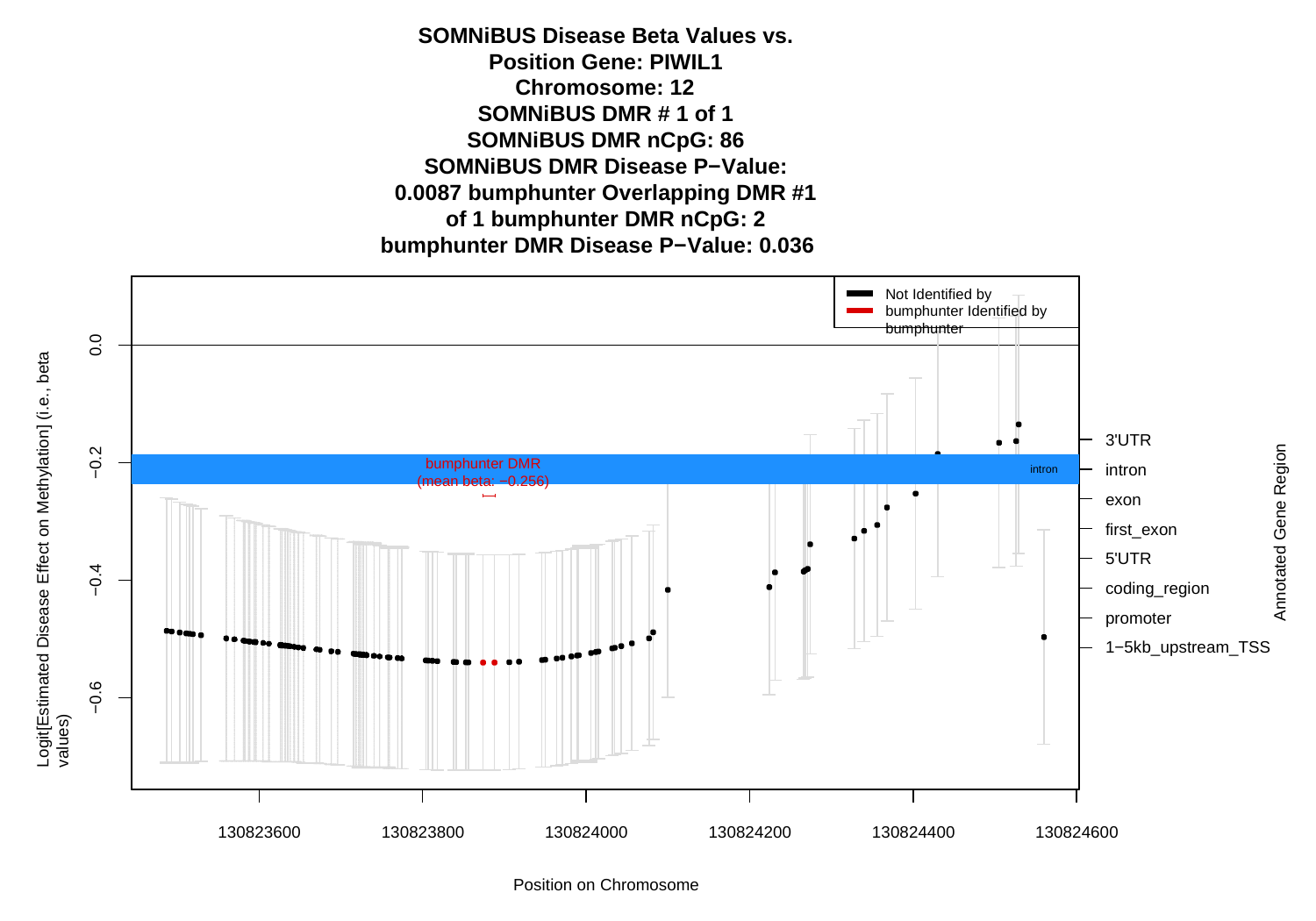

SOMNiBUS Disease Beta Values vs. Position Gene: PIWIL1
Chromosome: 12
SOMNiBUS DMR # 1 of 1 SOMNiBUS DMR nCpG: 86
SOMNiBUS DMR Disease P−Value: 0.0087 bumphunter Overlapping DMR #1 of 1 bumphunter DMR nCpG: 2
bumphunter DMR Disease P−Value: 0.036

Not Identified by bumphunter Identified by bumphunter

Logit[Estimated Disease Effect on Methylation] (i.e., beta values)

0.0

3'UTR
intron exon first_exon 5'UTR
coding_region promoter 1−5kb_upstream_TSS

Annotated Gene Region
−0.2

bumphunter DMR (mean beta: −0.256)
intron

−0.4

−0.6

130823600
130823800
130824000
130824200
130824400
130824600
Position on Chromosome